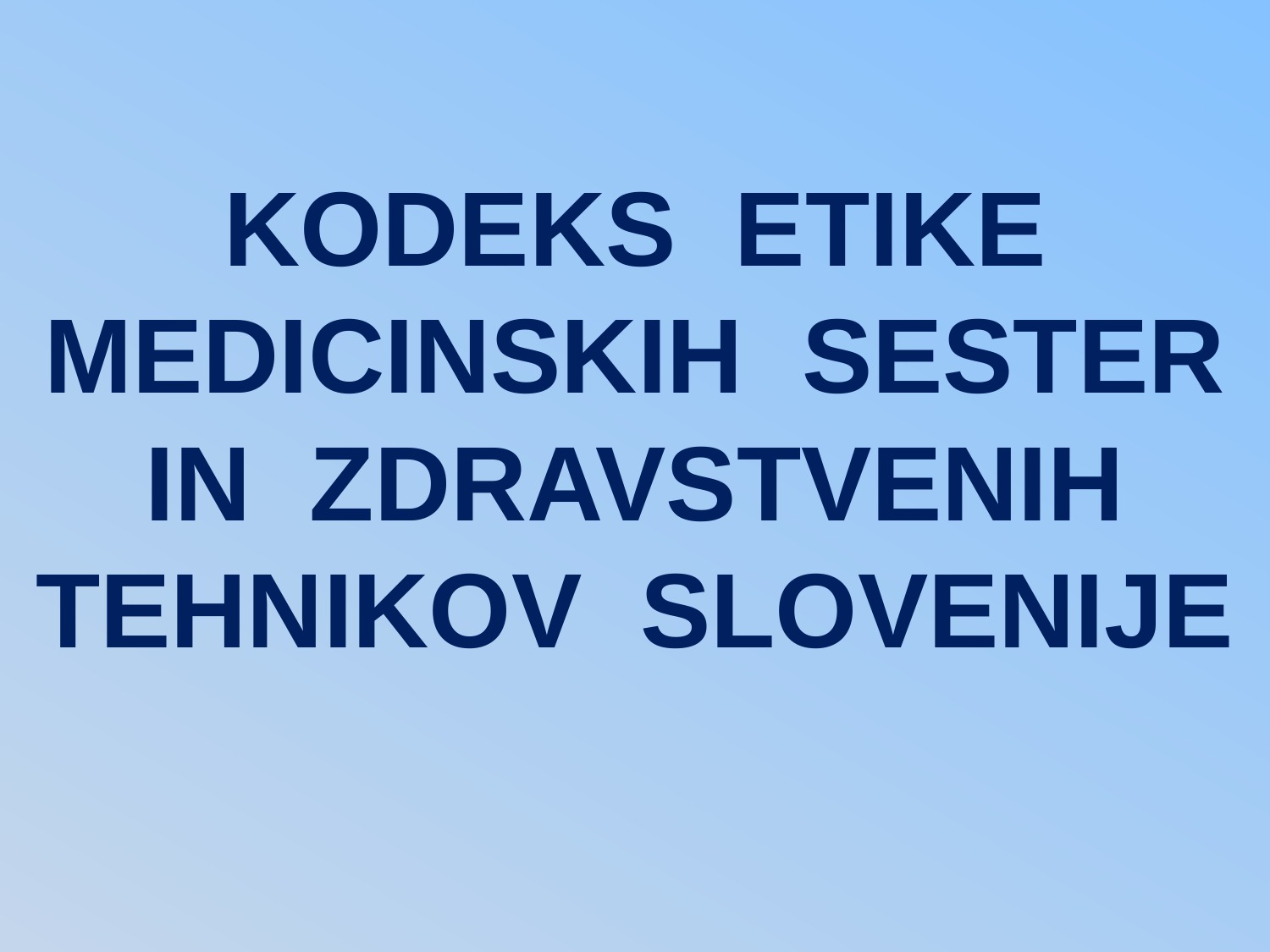

# KODEKS  ETIKE MEDICINSKIH  SESTER IN  ZDRAVSTVENIH TEHNIKOV  SLOVENIJE